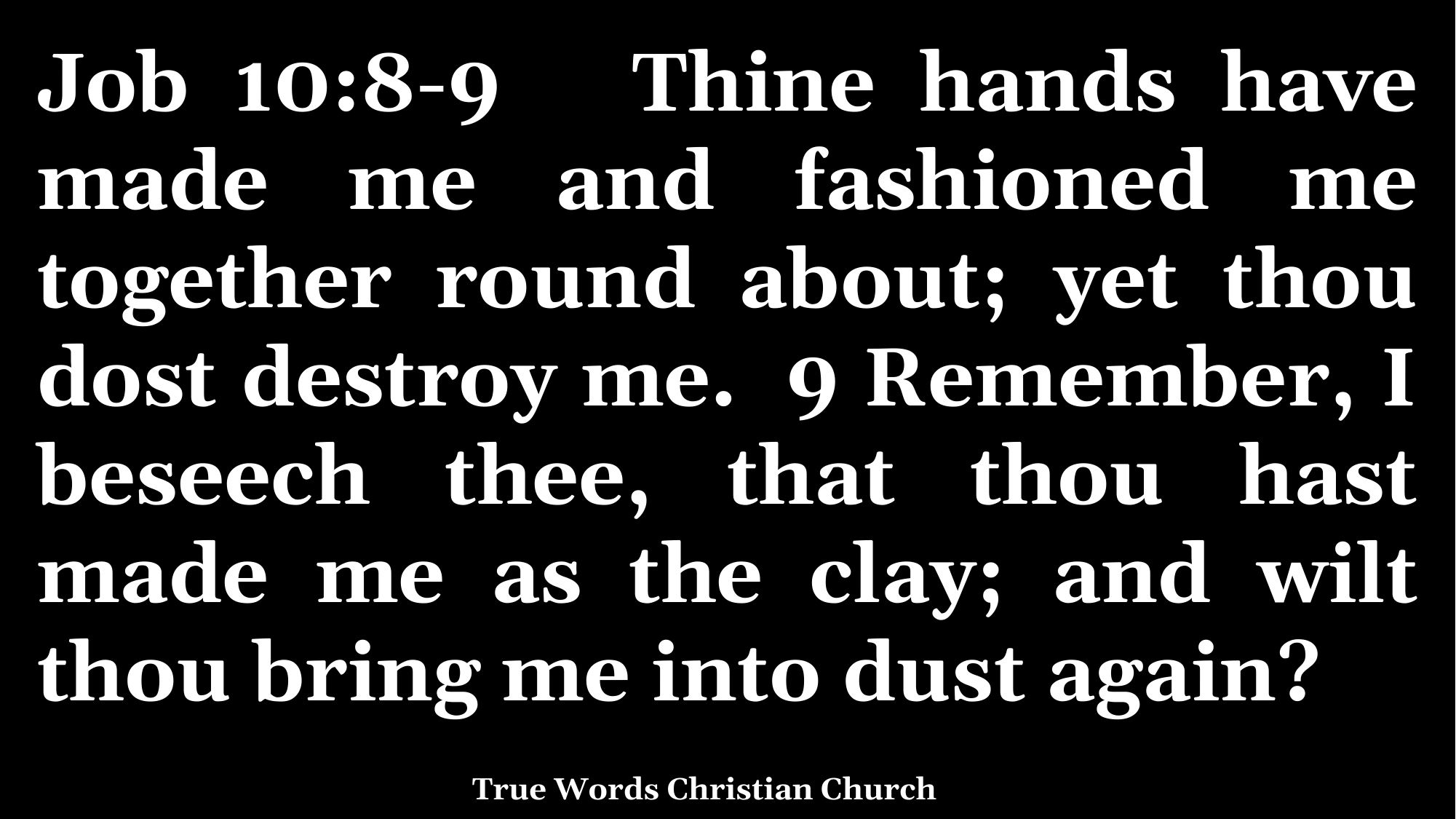

Job 10:8-9   Thine hands have made me and fashioned me together round about; yet thou dost destroy me.  9 Remember, I beseech thee, that thou hast made me as the clay; and wilt thou bring me into dust again?
True Words Christian Church